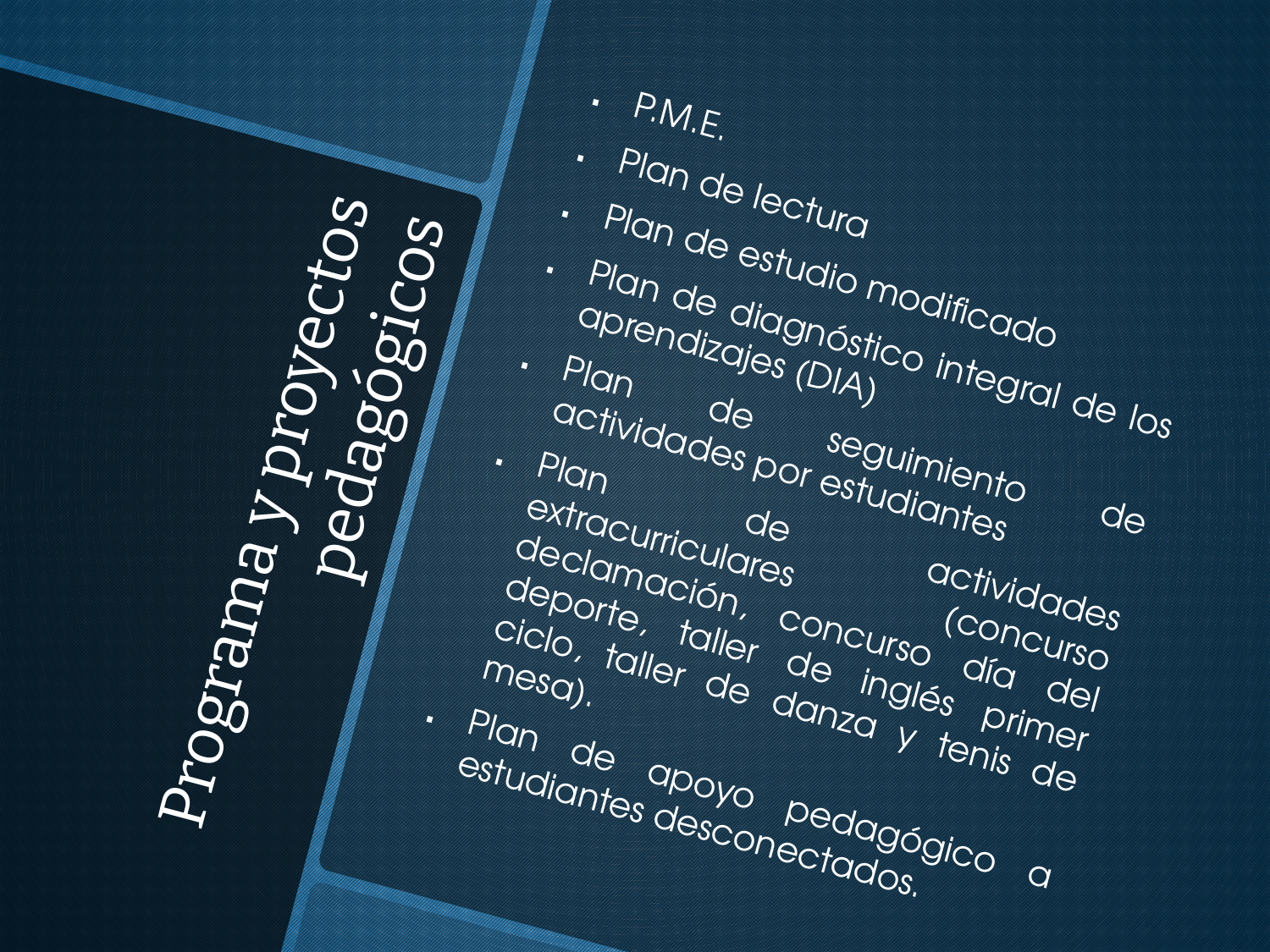

P.M.E.
Plan de lectura
Plan de estudio modificado
Plan de diagnóstico integral de los aprendizajes (DIA)
Plan de seguimiento de actividades por estudiantes
Plan de actividades extracurriculares (concurso declamación, concurso día del deporte, taller de inglés primer ciclo, taller de danza y tenis de mesa).
Plan de apoyo pedagógico a estudiantes desconectados.

# Programa y proyectos pedagógicos